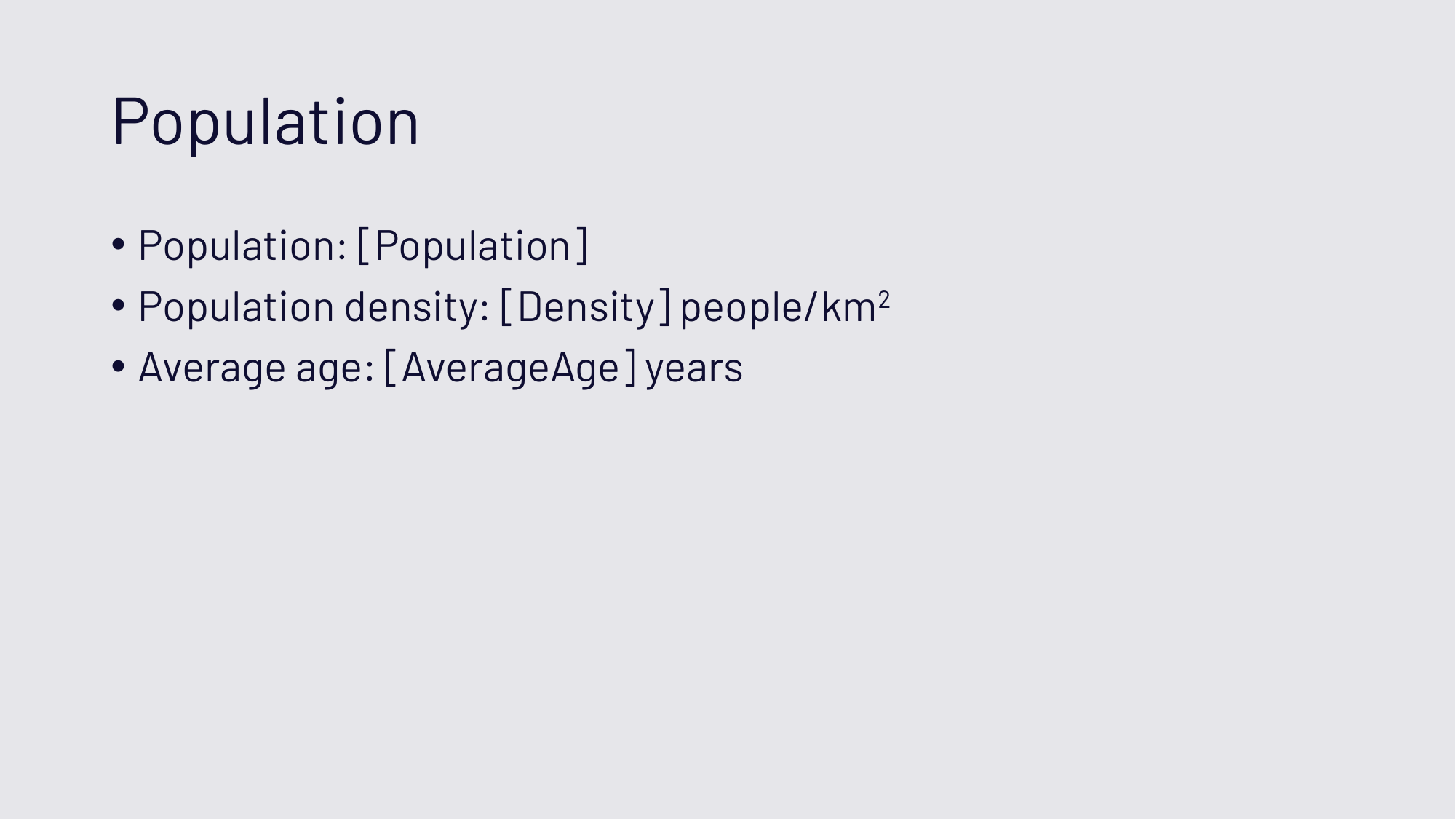

# Population
Population: [Population]
Population density: [Density] people/km2
Average age: [AverageAge] years